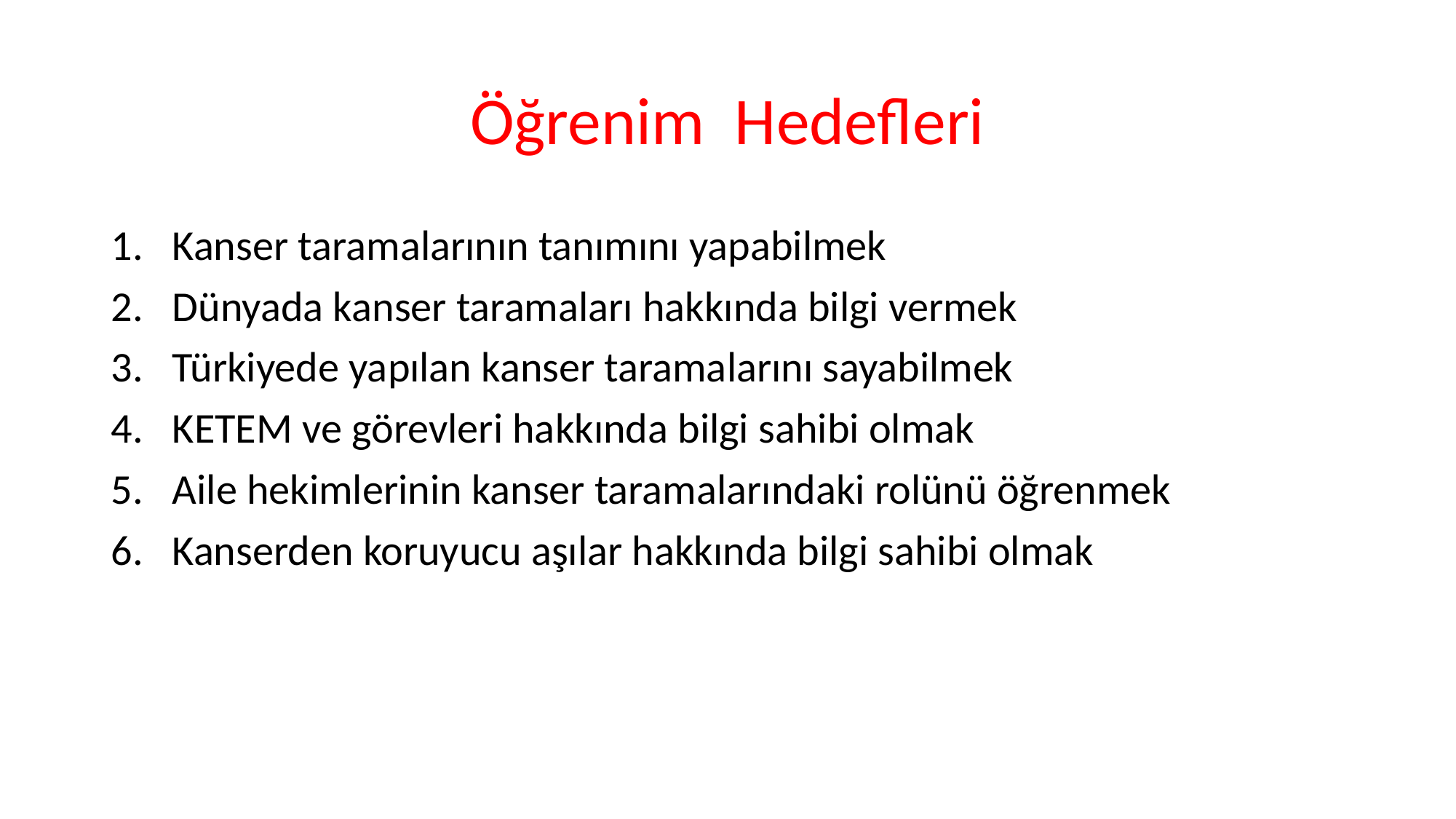

# Öğrenim  Hedefleri
Kanser taramalarının tanımını yapabilmek
Dünyada kanser taramaları hakkında bilgi vermek
Türkiyede yapılan kanser taramalarını sayabilmek
KETEM ve görevleri hakkında bilgi sahibi olmak
Aile hekimlerinin kanser taramalarındaki rolünü öğrenmek
Kanserden koruyucu aşılar hakkında bilgi sahibi olmak